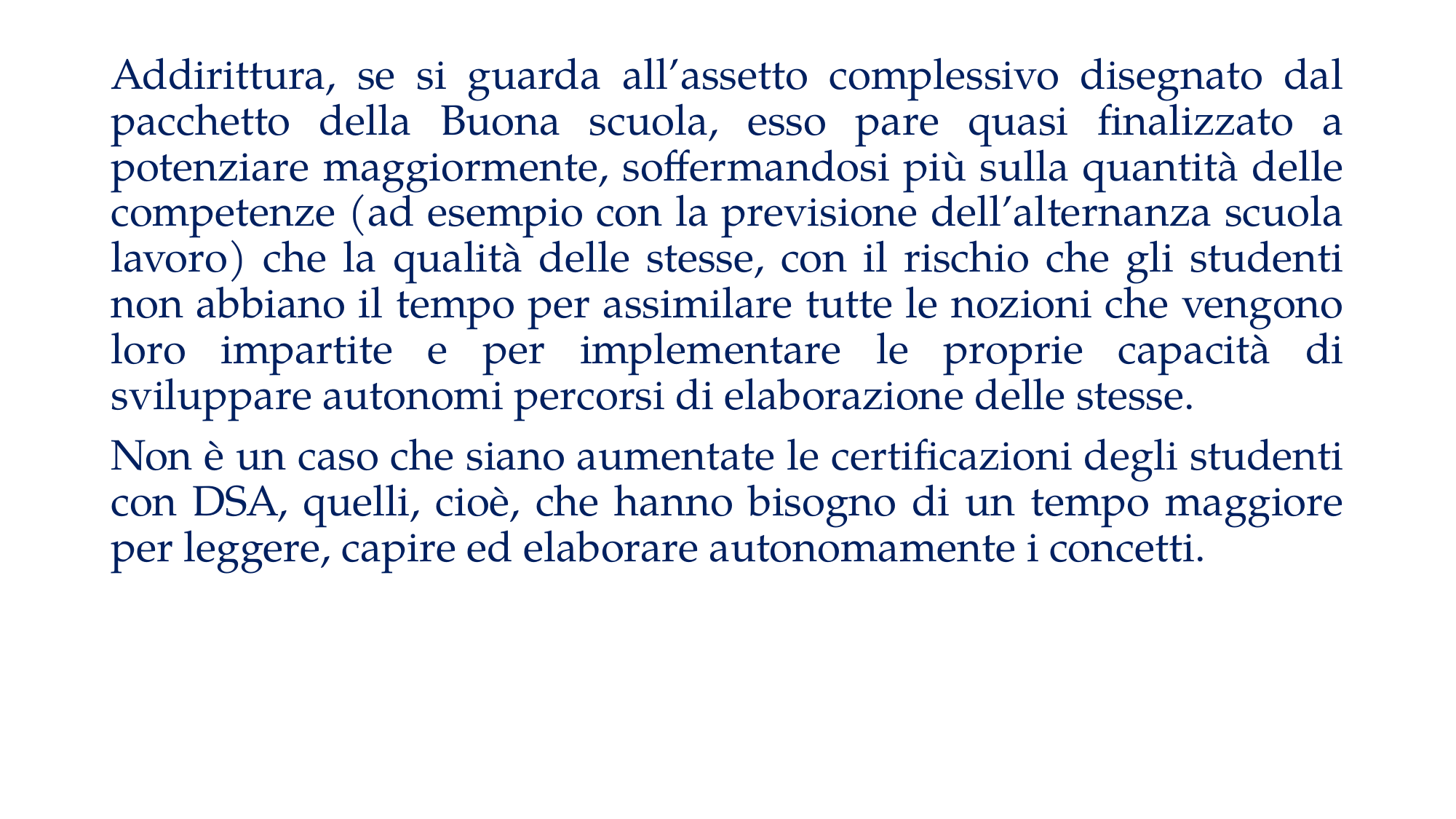

Addirittura, se si guarda all’assetto complessivo disegnato dal pacchetto della Buona scuola, esso pare quasi finalizzato a potenziare maggiormente, soffermandosi più sulla quantità delle competenze (ad esempio con la previsione dell’alternanza scuola lavoro) che la qualità delle stesse, con il rischio che gli studenti non abbiano il tempo per assimilare tutte le nozioni che vengono loro impartite e per implementare le proprie capacità di sviluppare autonomi percorsi di elaborazione delle stesse.
Non è un caso che siano aumentate le certificazioni degli studenti con DSA, quelli, cioè, che hanno bisogno di un tempo maggiore per leggere, capire ed elaborare autonomamente i concetti.